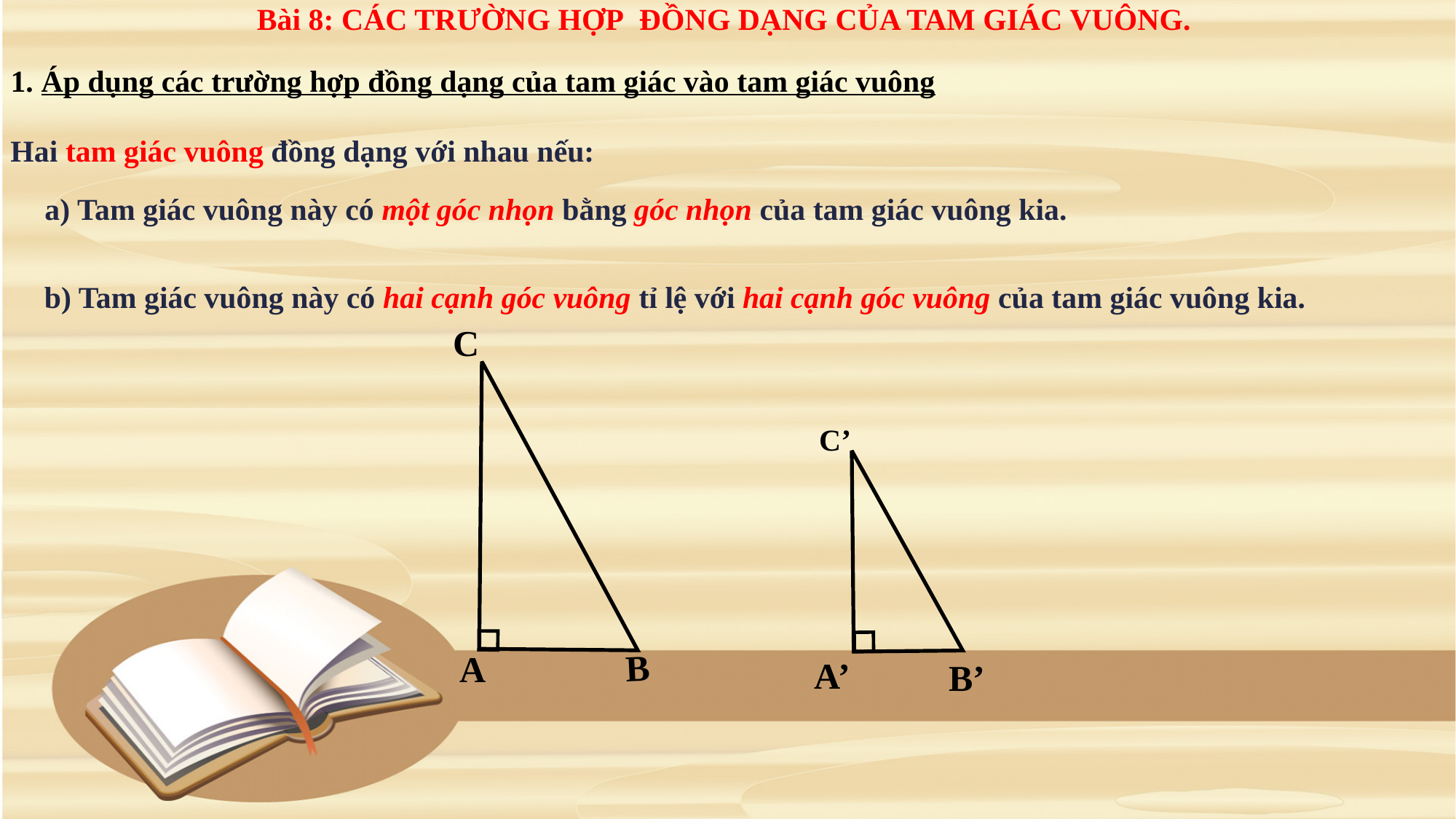

Bài 8: CÁC TRƯỜNG HỢP  ĐỒNG DẠNG CỦA TAM GIÁC VUÔNG.
1. Áp dụng các trường hợp đồng dạng của tam giác vào tam giác vuông
Hai tam giác vuông đồng dạng với nhau nếu:
a) Tam giác vuông này có một góc nhọn bằng góc nhọn của tam giác vuông kia.
b) Tam giác vuông này có hai cạnh góc vuông tỉ lệ với hai cạnh góc vuông của tam giác vuông kia.
A

B
C

A’

B’
C’